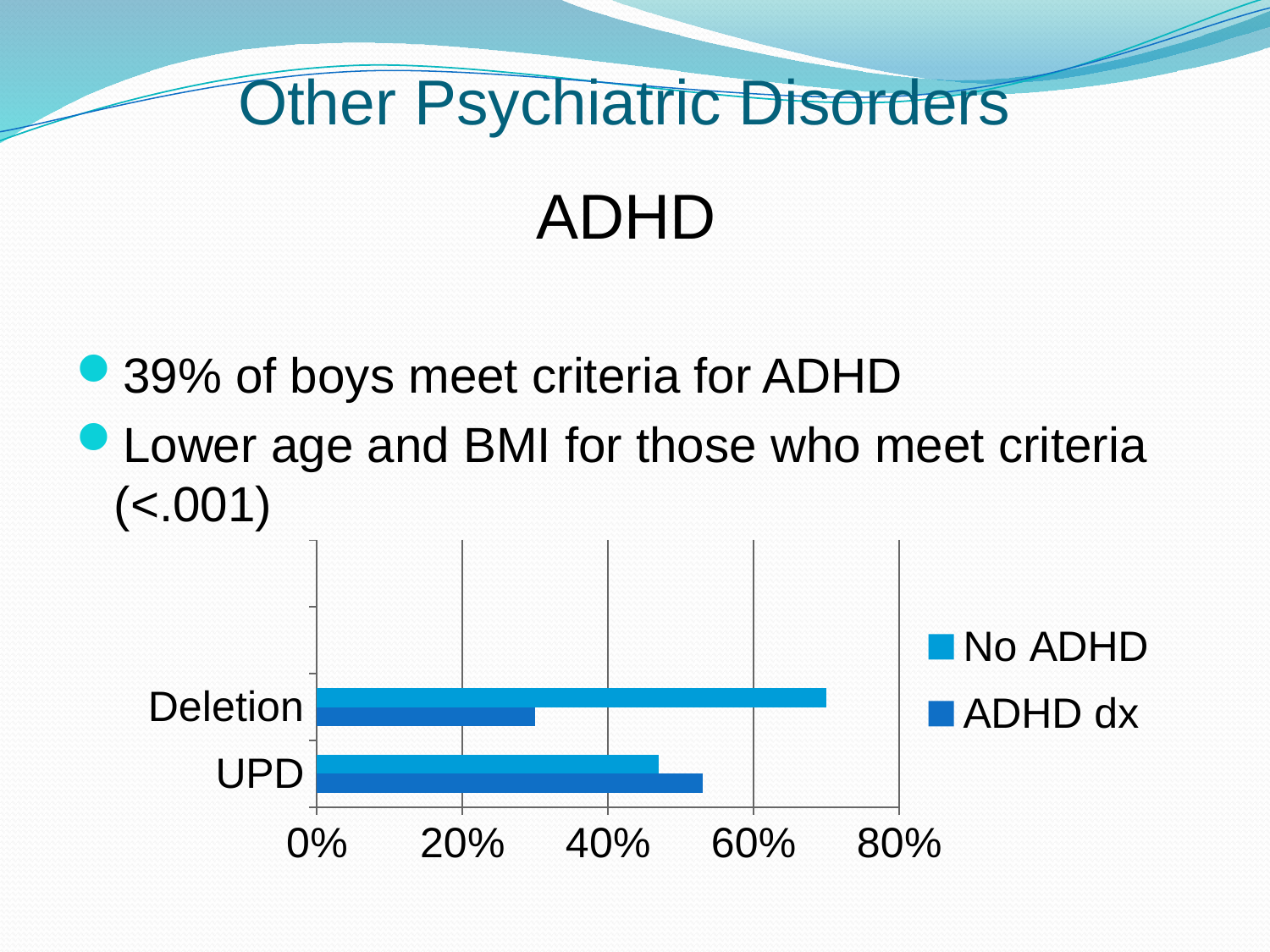

# Other Psychiatric Disorders
ADHD

39% of boys meet criteria for ADHD
Lower age and BMI for those who meet criteria (<.001)

### Chart

| Category | ADHD dx | No ADHD |
|---|---|---|
| UPD | 0.53 | 0.47 |
| Deletion | 0.3 | 0.7 |

### Chart

| Category |
|---|